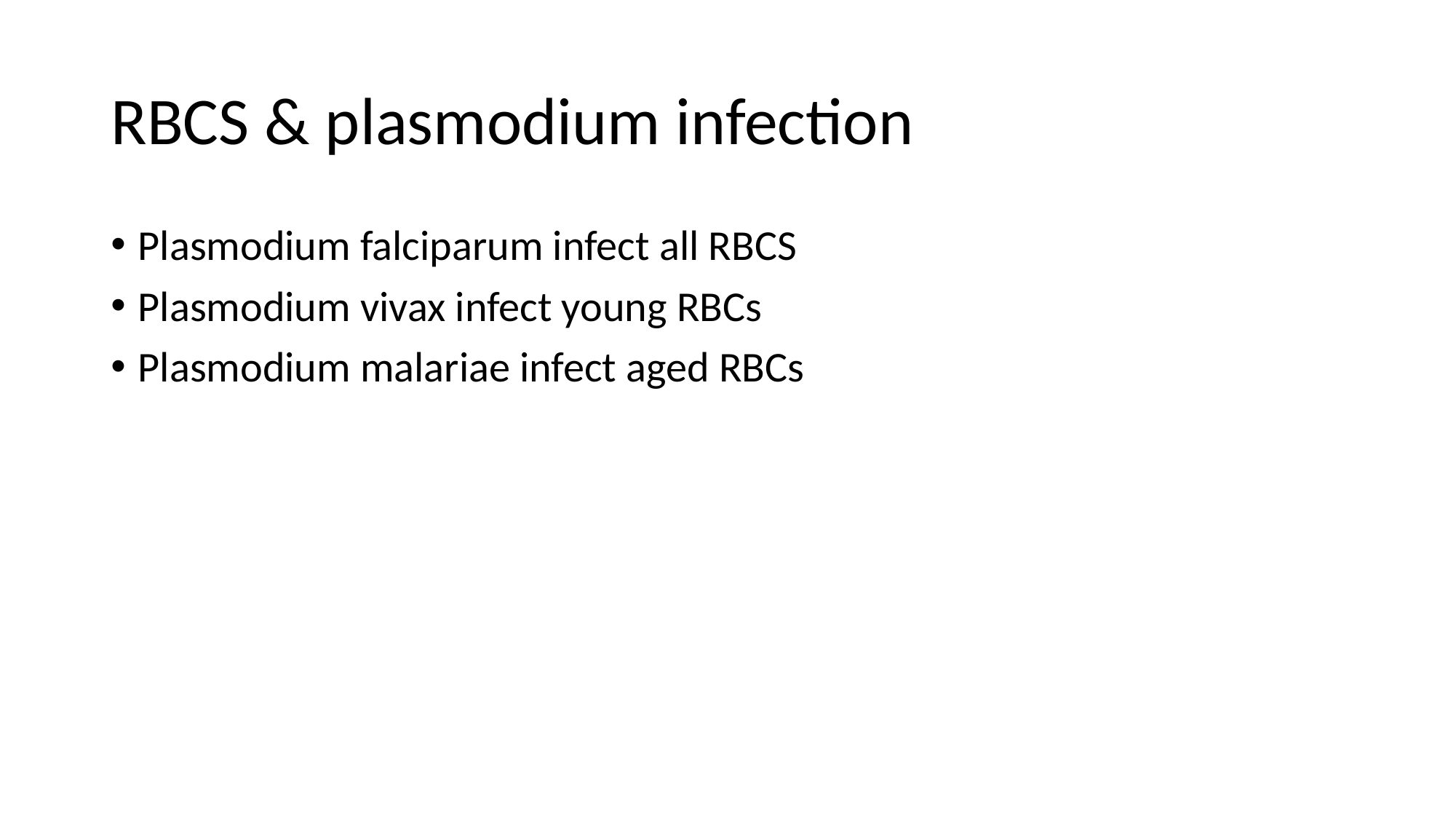

# RBCS & plasmodium infection
Plasmodium falciparum infect all RBCS
Plasmodium vivax infect young RBCs
Plasmodium malariae infect aged RBCs